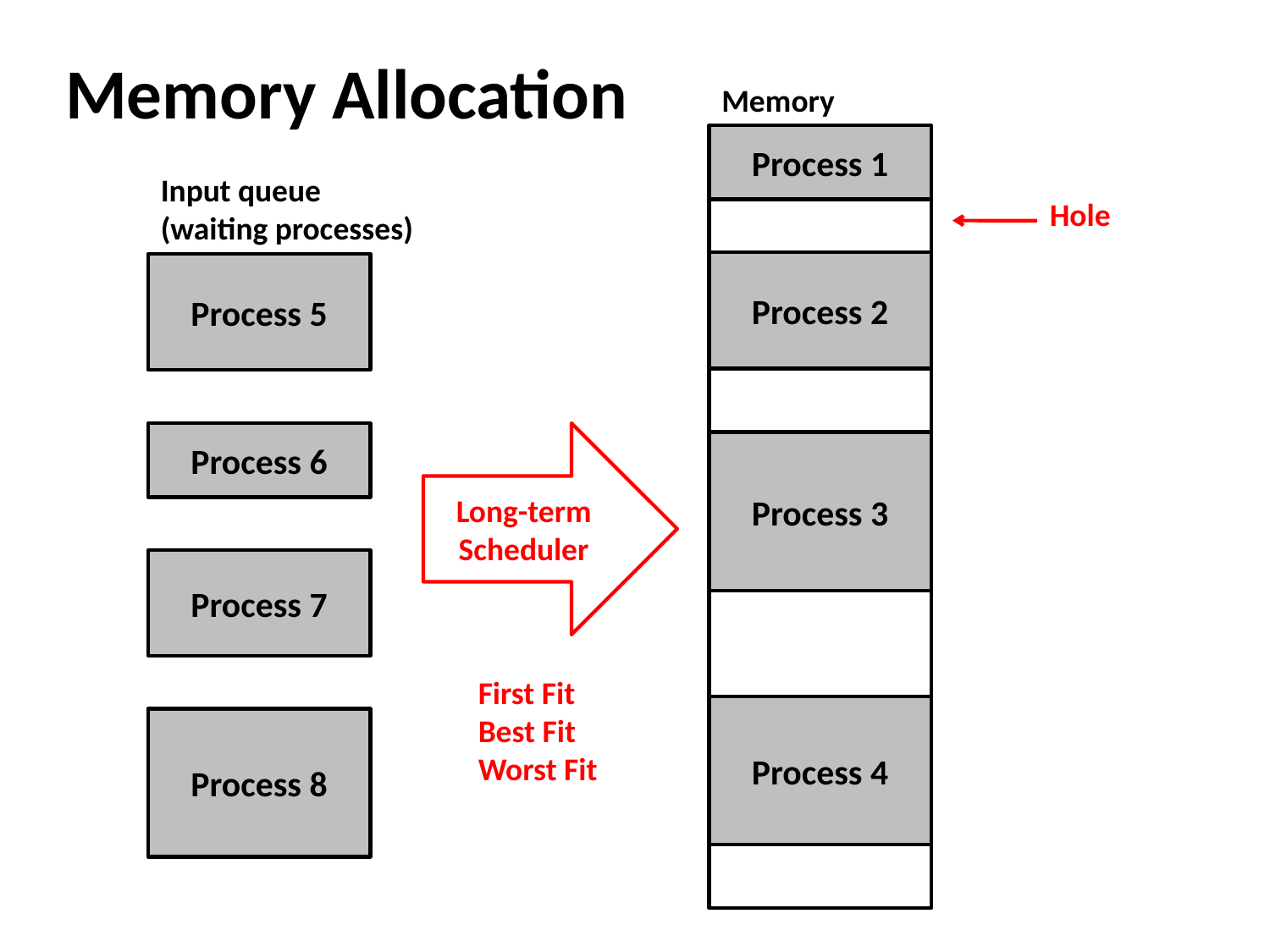

Memory Allocation
Memory
Process 1
Input queue
(waiting processes)
Hole

Process 2
Process 5

Process 6
Long-term
Scheduler
Process 3
Process 7

First Fit
Best Fit
Worst Fit
Process 4
Process 8